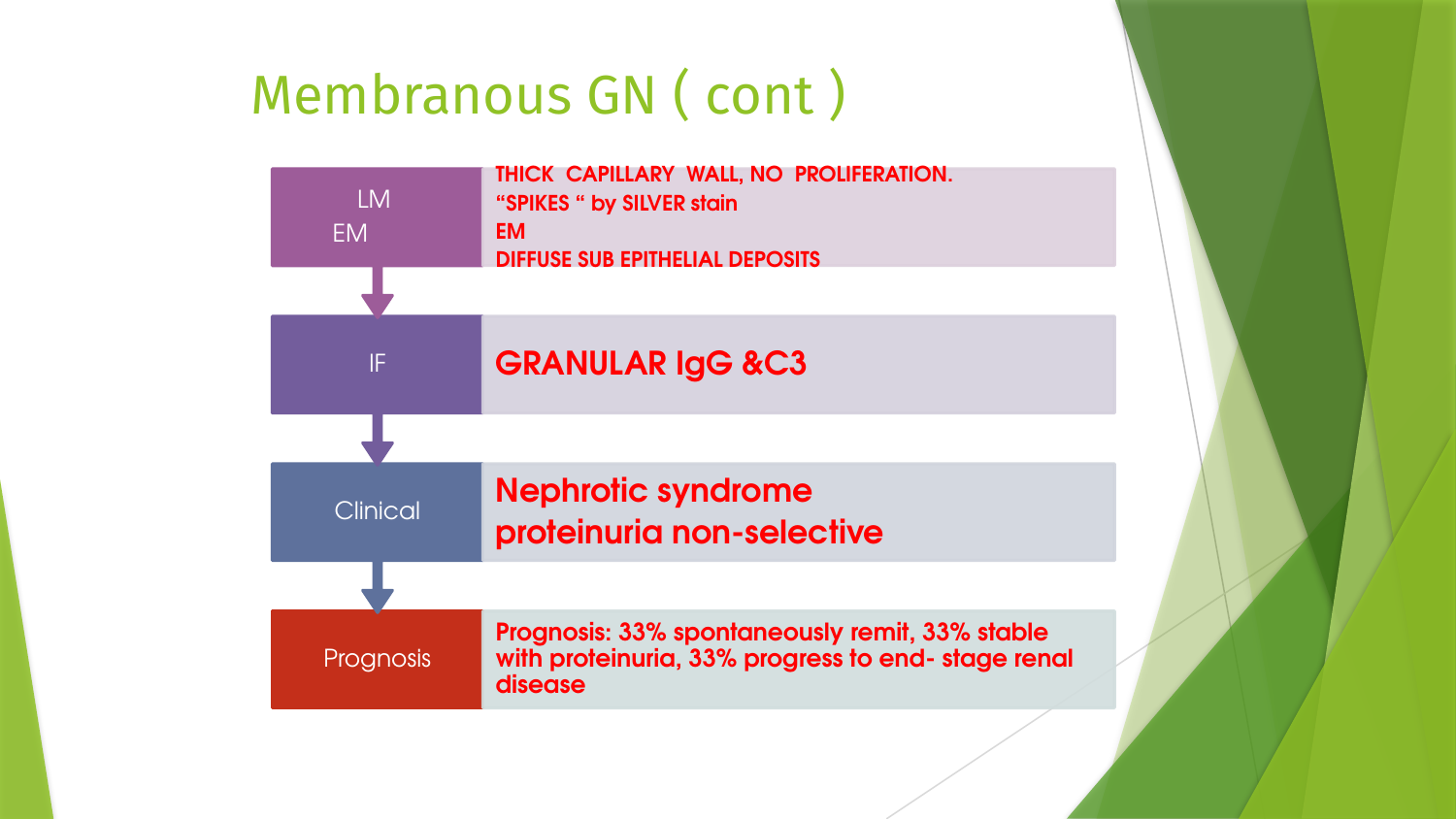

# Membranous GN ( cont )

LM
EM

THICK  CAPILLARY  WALL, NO  PROLIFERATION.
“SPIKES “ by SILVER stain
EM
DIFFUSE SUB EPITHELIAL DEPOSITS

IF

GRANULAR IgG &C3

Clinical

Nephrotic syndrome
proteinuria non-selective

Prognosis

Prognosis: 33% spontaneously remit, 33% stable with proteinuria, 33% progress to end- stage renal disease